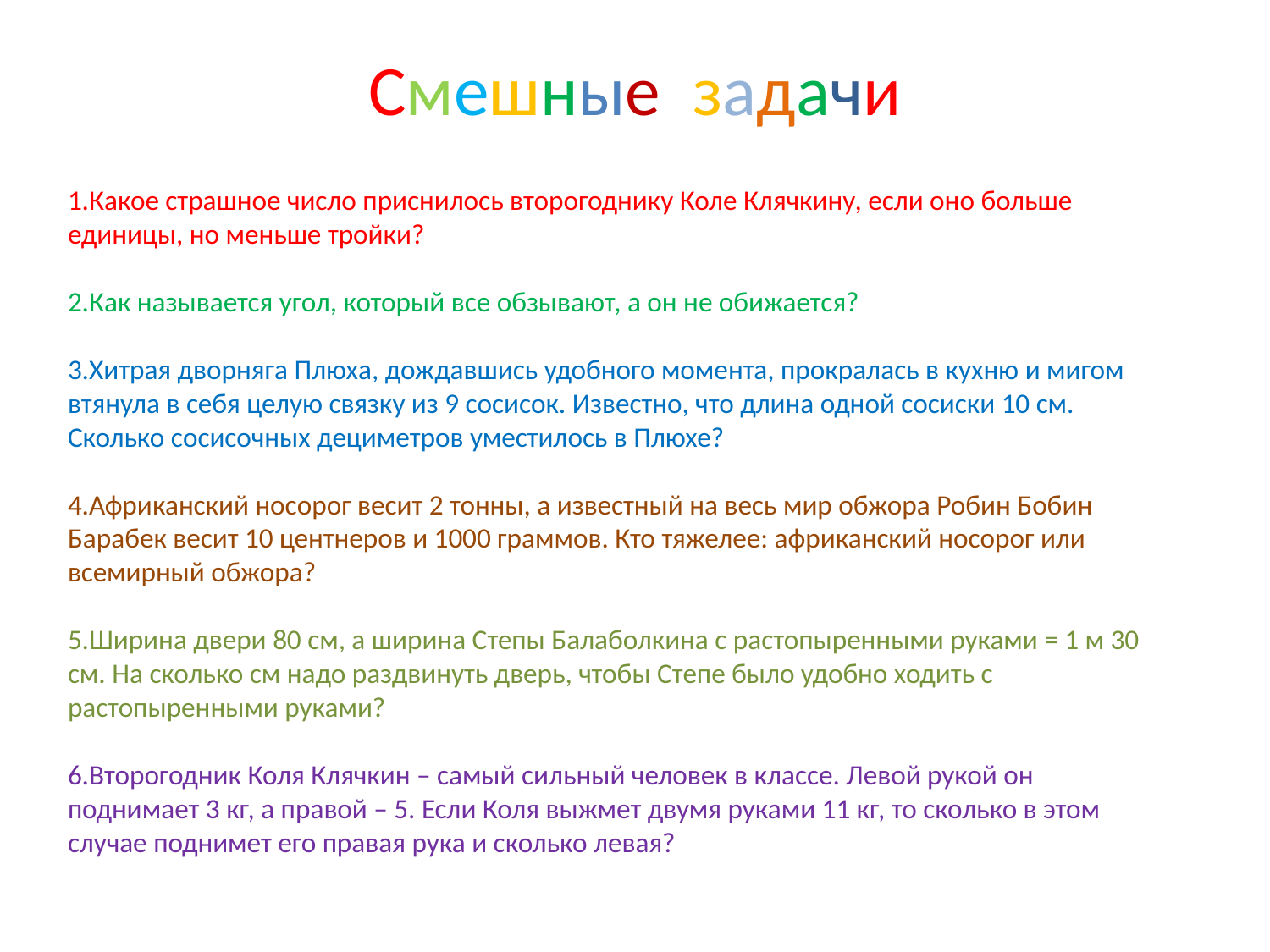

# Смешные  задачи
1.Какое страшное число приснилось второгоднику Коле Клячкину, если оно больше единицы, но меньше тройки?

2.Как называется угол, который все обзывают, а он не обижается?

3.Хитрая дворняга Плюха, дождавшись удобного момента, прокралась в кухню и мигом втянула в себя целую связку из 9 сосисок. Известно, что длина одной сосиски 10 см. Сколько сосисочных дециметров уместилось в Плюхе?

4.Африканский носорог весит 2 тонны, а известный на весь мир обжора Робин Бобин Барабек весит 10 центнеров и 1000 граммов. Кто тяжелее: африканский носорог или всемирный обжора?

5.Ширина двери 80 см, а ширина Степы Балаболкина с растопыренными руками = 1 м 30 см. На сколько см надо раздвинуть дверь, чтобы Степе было удобно ходить с растопыренными руками?

6.Второгодник Коля Клячкин – самый сильный человек в классе. Левой рукой он поднимает 3 кг, а правой – 5. Если Коля выжмет двумя руками 11 кг, то сколько в этом случае поднимет его правая рука и сколько левая?